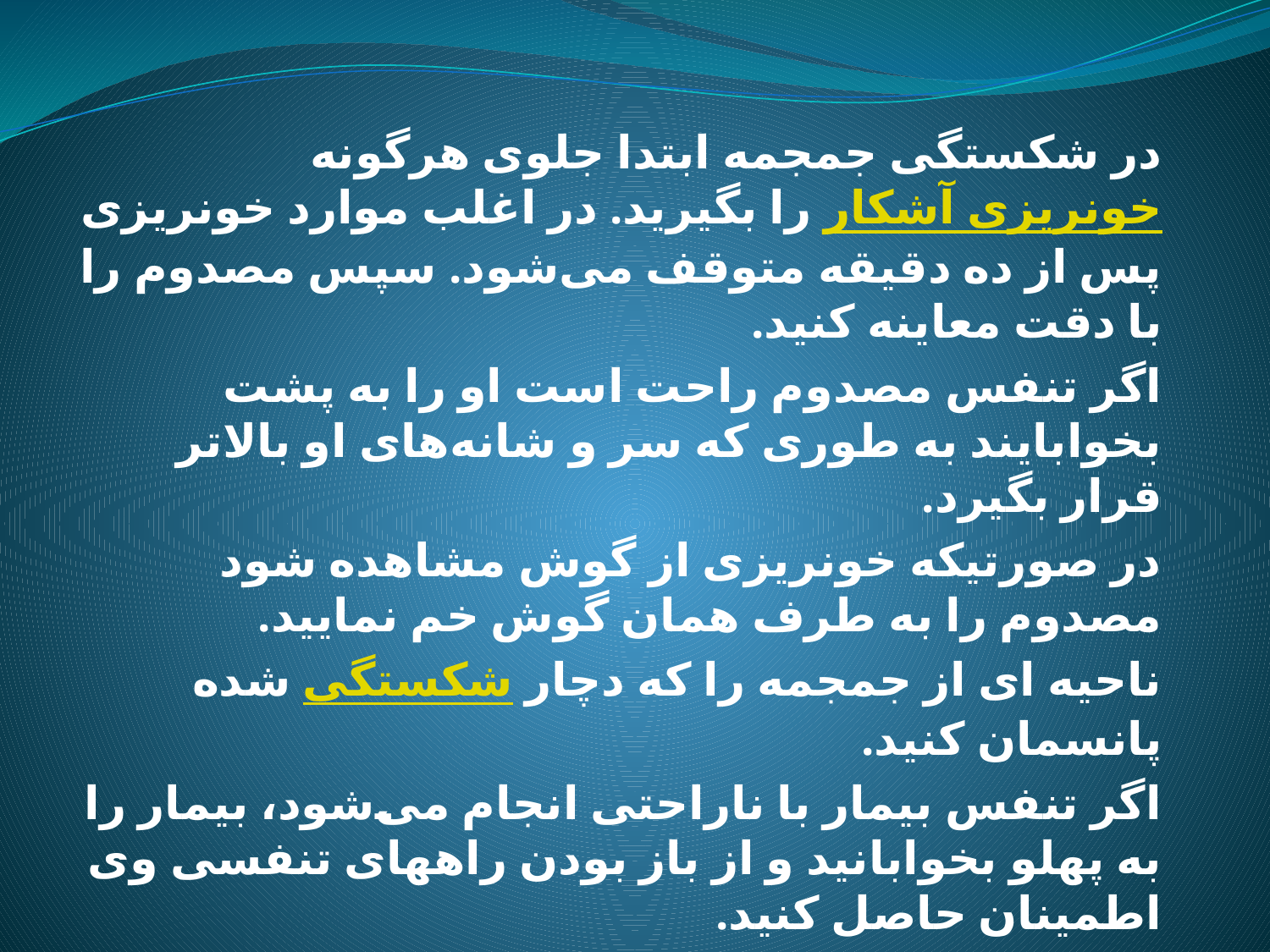

در شکستگی جمجمه ابتدا جلوی هرگونه خونریزی آشکار را بگیرید. در اغلب موارد خونریزی پس از ده دقیقه متوقف می‌شود. سپس مصدوم را با دقت معاینه کنید.
اگر تنفس مصدوم راحت است او را به پشت بخوابایند به طوری که سر و شانه‌های او بالاتر قرار بگیرد.
در صورتیکه خونریزی از گوش مشاهده شود مصدوم را به طرف همان گوش خم نمایید.
ناحیه ای از جمجمه را که دچار شکستگی شده پانسمان کنید.
اگر تنفس بیمار با ناراحتی انجام می‌شود، بیمار را به پهلو بخوابانید و از باز بودن راههای تنفسی وی اطمینان حاصل کنید.
بیمار را با احتیاط کامل با برانکارد سریعا به مراکز درمانی منتقل کنید